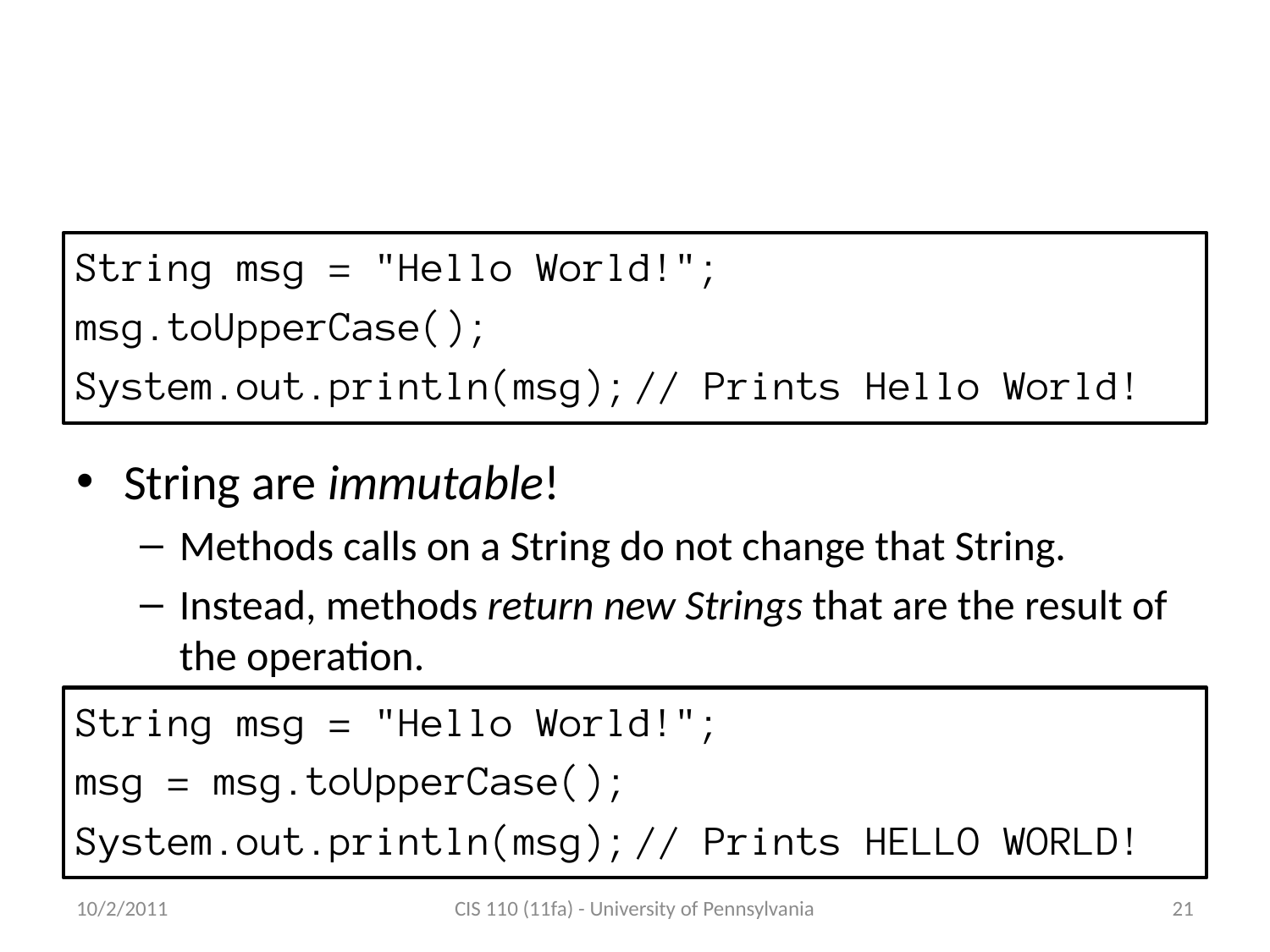

# Strings Are Immutable
String msg = "Hello World!";
msg.toUpperCase();
System.out.println(msg);	// Prints Hello World!
String are immutable!
Methods calls on a String do not change that String.
Instead, methods return new Strings that are the result of the operation.
String msg = "Hello World!";
msg = msg.toUpperCase();
System.out.println(msg);	// Prints HELLO WORLD!
10/2/2011
CIS 110 (11fa) - University of Pennsylvania
21